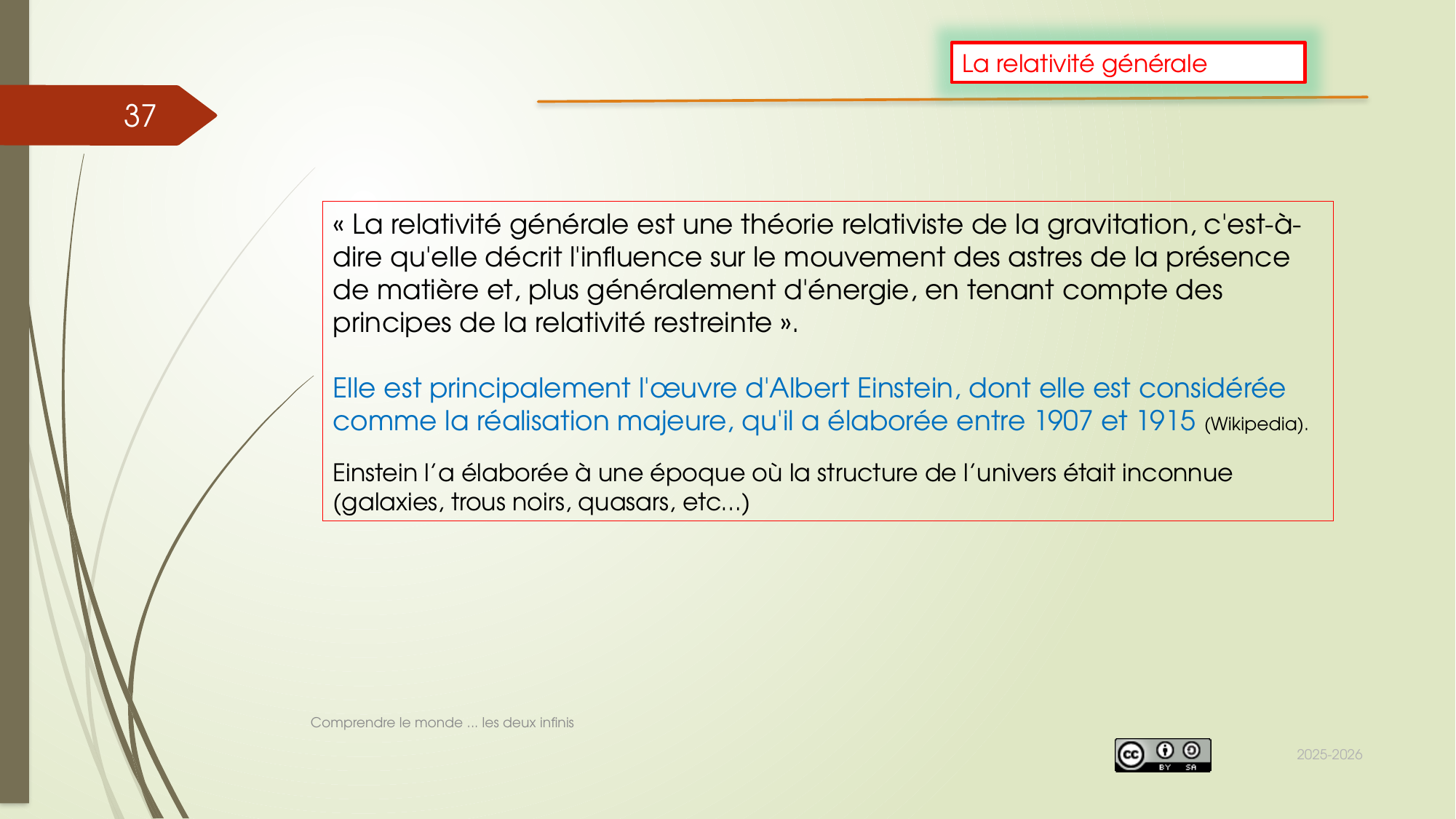

La relativité générale
37
« La relativité générale est une théorie relativiste de la gravitation, c'est-à-dire qu'elle décrit l'influence sur le mouvement des astres de la présence de matière et, plus généralement d'énergie, en tenant compte des principes de la relativité restreinte ».

Elle est principalement l'œuvre d'Albert Einstein, dont elle est considérée comme la réalisation majeure, qu'il a élaborée entre 1907 et 1915 (Wikipedia).

Einstein l’a élaborée à une époque où la structure de l’univers était inconnue (galaxies, trous noirs, quasars, etc…)
Comprendre le monde ... les deux infinis
2025-2026